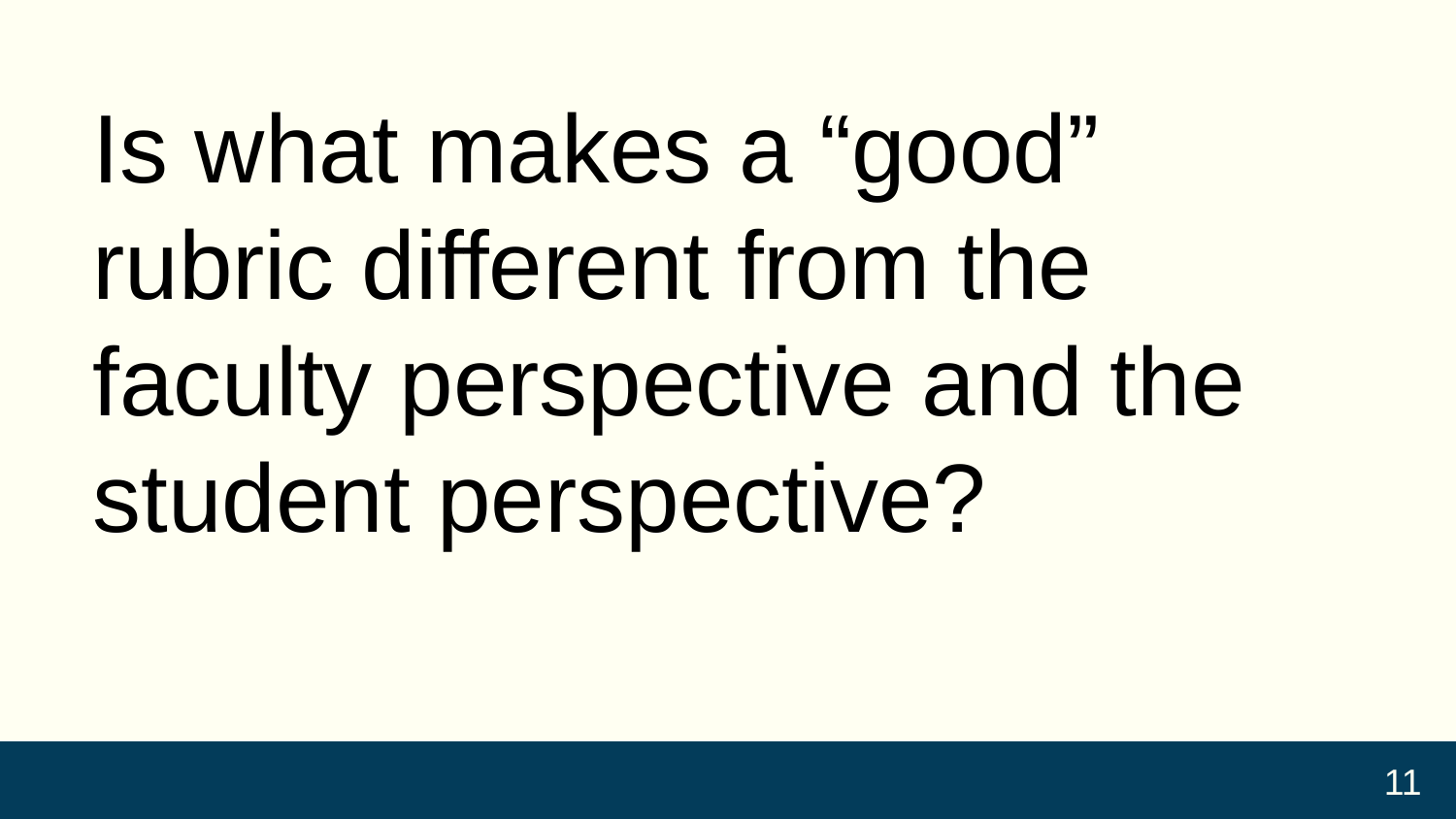

# Is what makes a “good” rubric different from the faculty perspective and the student perspective?

11